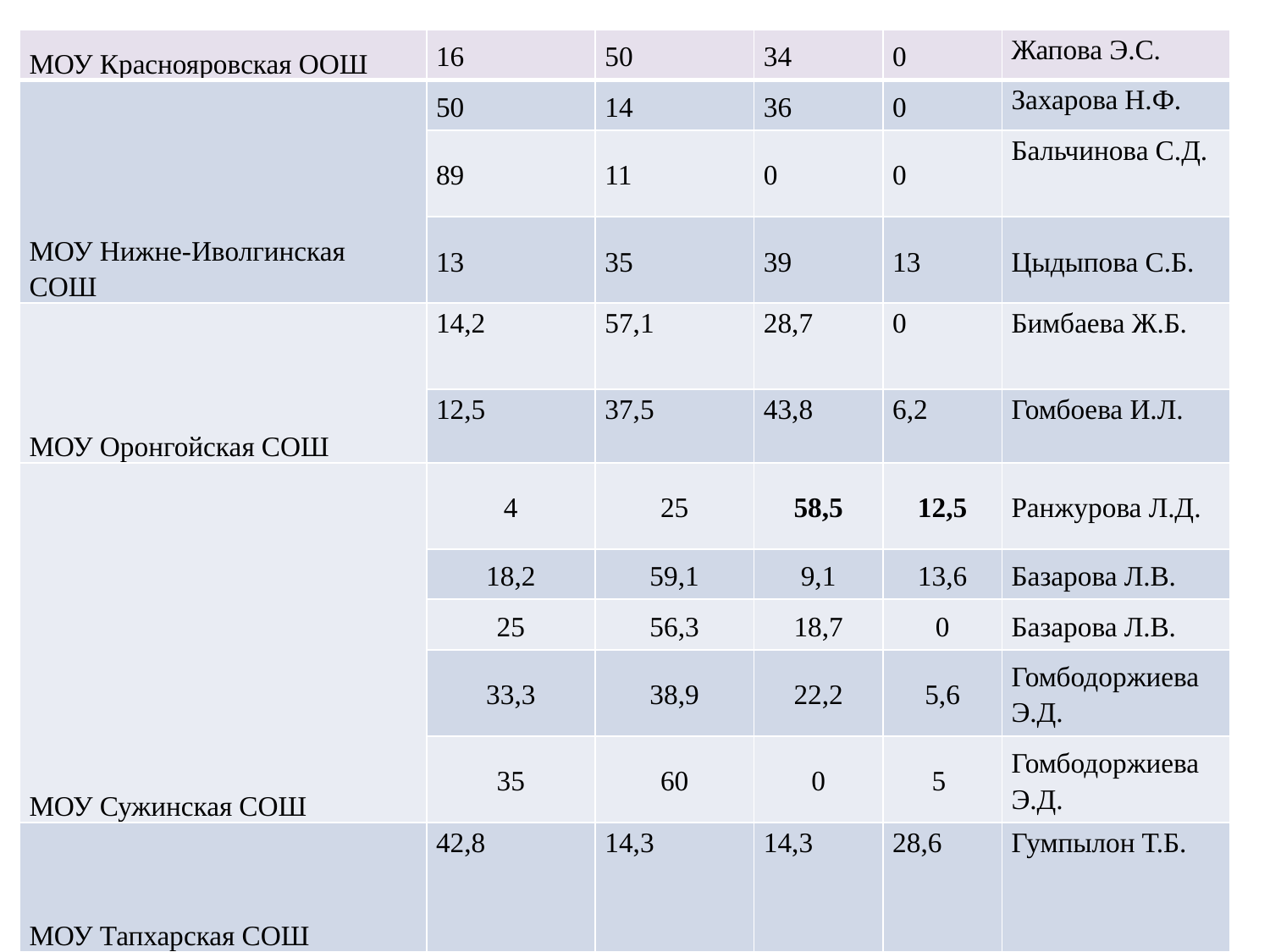

| МОУ Краснояровская ООШ | 16 | 50 | 34 | 0 | Жапова Э.С. |
| --- | --- | --- | --- | --- | --- |
| МОУ Нижне-Иволгинская СОШ | 50 | 14 | 36 | 0 | Захарова Н.Ф. |
|  | 89 | 11 | 0 | 0 | Бальчинова С.Д. |
|  | 13 | 35 | 39 | 13 | Цыдыпова С.Б. |
| МОУ Оронгойская СОШ | 14,2 | 57,1 | 28,7 | 0 | Бимбаева Ж.Б. |
|  | 12,5 | 37,5 | 43,8 | 6,2 | Гомбоева И.Л. |
| МОУ Сужинская СОШ | 4 | 25 | 58,5 | 12,5 | Ранжурова Л.Д. |
|  | 18,2 | 59,1 | 9,1 | 13,6 | Базарова Л.В. |
|  | 25 | 56,3 | 18,7 | 0 | Базарова Л.В. |
|  | 33,3 | 38,9 | 22,2 | 5,6 | Гомбодоржиева Э.Д. |
|  | 35 | 60 | 0 | 5 | Гомбодоржиева Э.Д. |
| МОУ Тапхарская СОШ | 42,8 | 14,3 | 14,3 | 28,6 | Гумпылон Т.Б. |